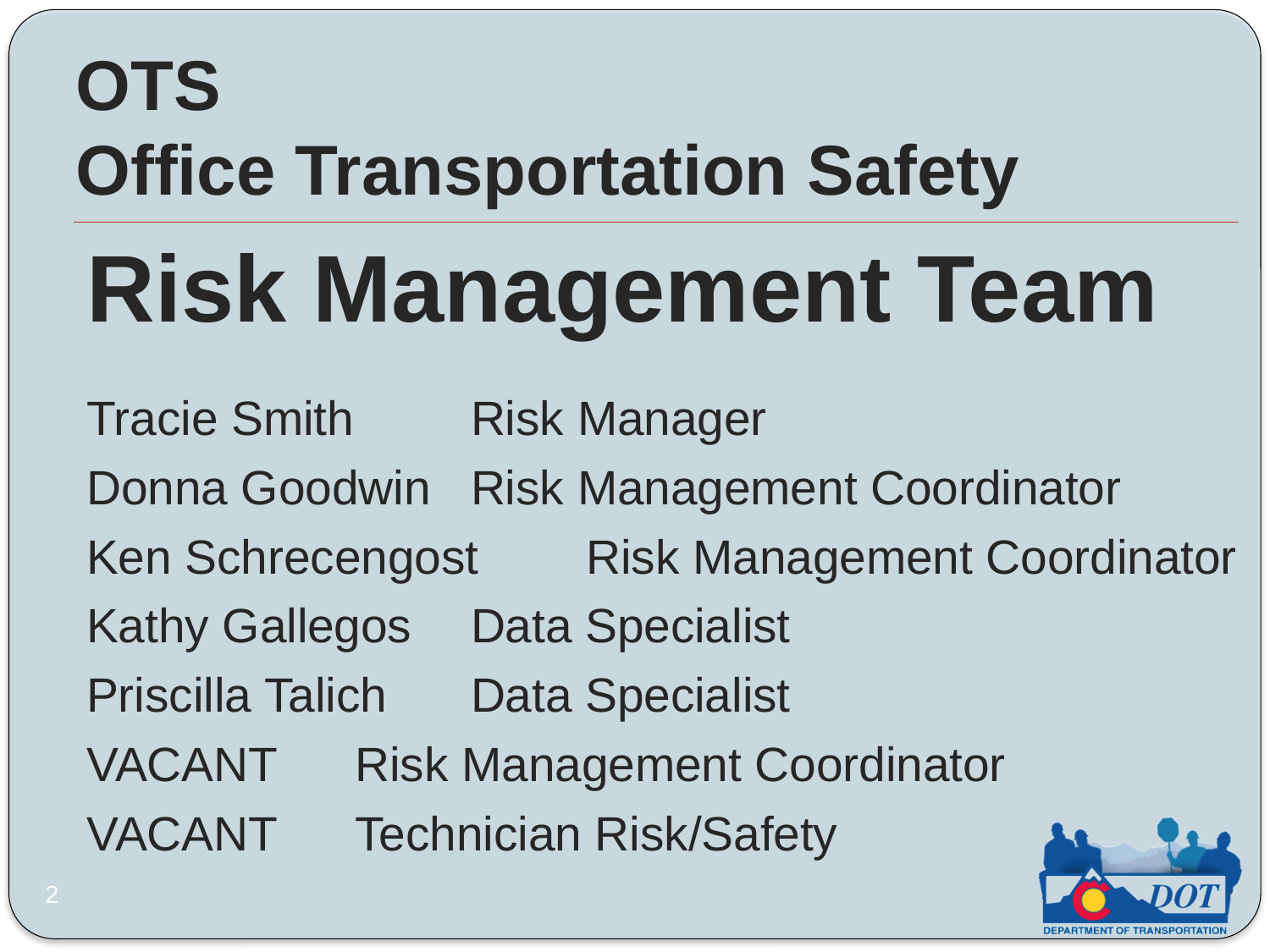

OTS
Office Transportation Safety
Risk Management Team

Tracie Smith 					Risk Manager
Donna Goodwin			Risk Management Coordinator
Ken Schrecengost		Risk Management Coordinator
Kathy Gallegos				Data Specialist
Priscilla Talich					Data Specialist
VACANT								Risk Management Coordinator
VACANT								Technician Risk/Safety
2